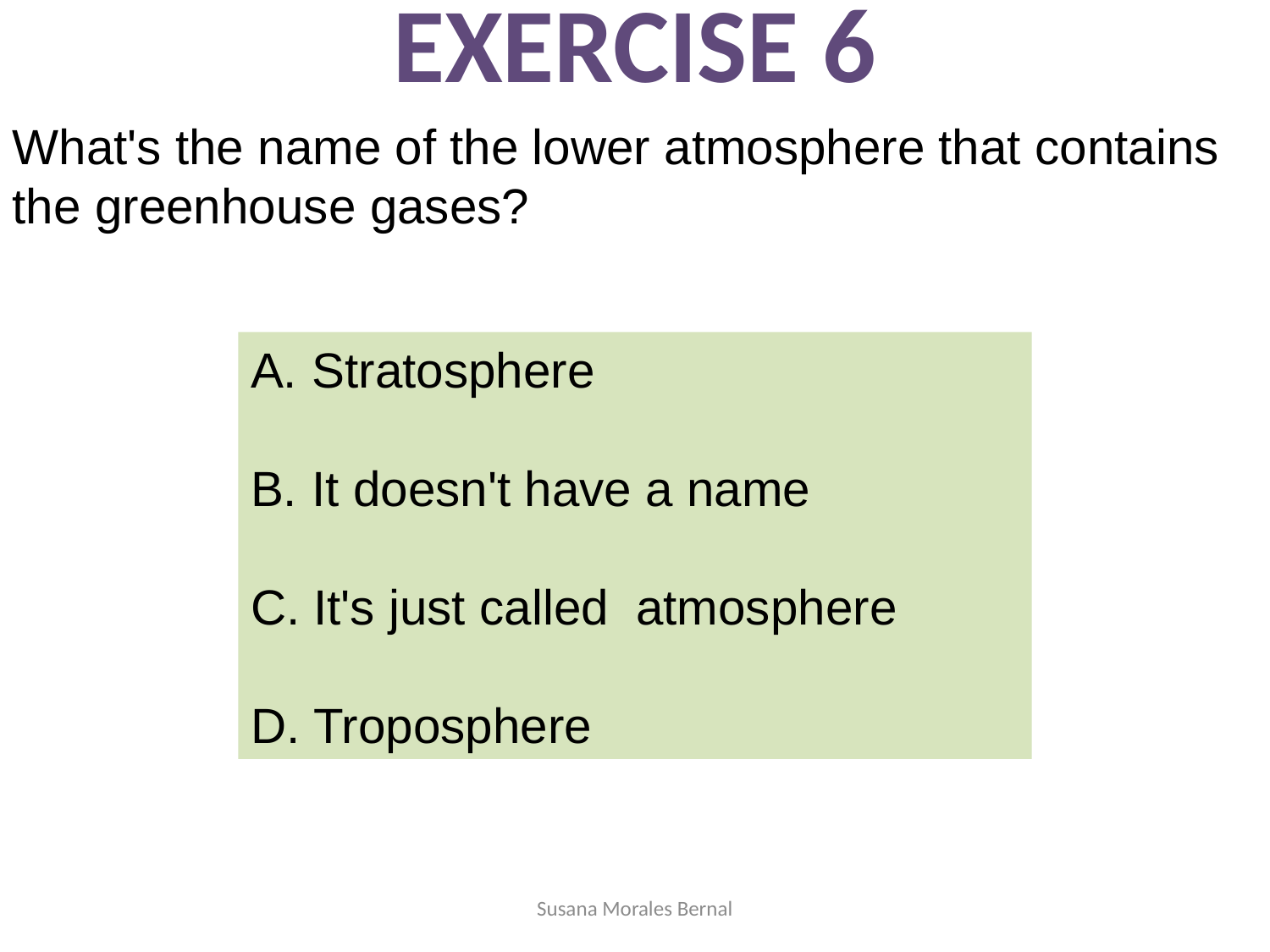

EXERCISE 6

What's the name of the lower atmosphere that contains the greenhouse gases?
 Stratosphere

 It doesn't have a name

 It's just called  atmosphere

 Troposphere

Susana Morales Bernal